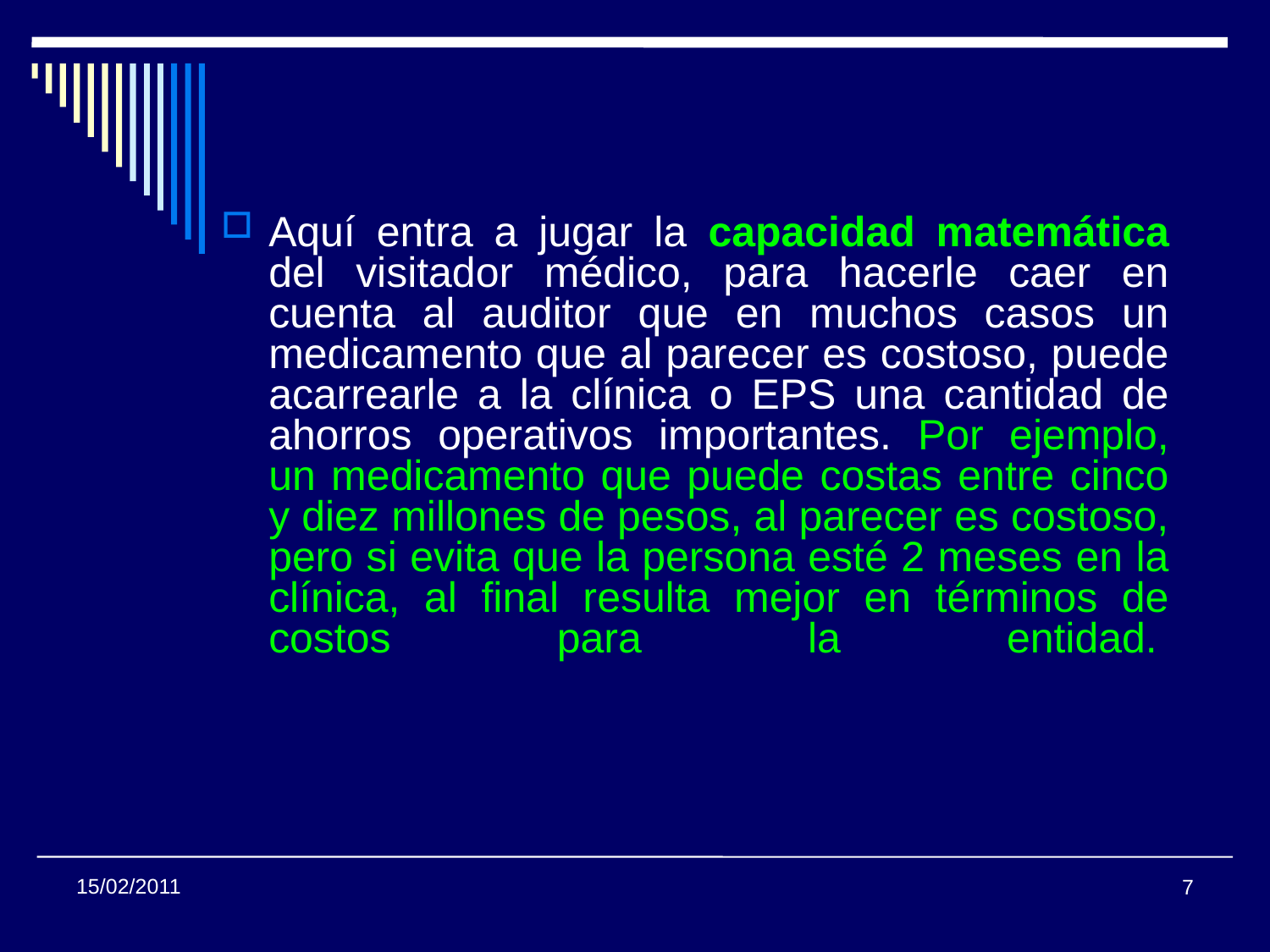

Aquí entra a jugar la capacidad matemática del visitador médico, para hacerle caer en cuenta al auditor que en muchos casos un medicamento que al parecer es costoso, puede acarrearle a la clínica o EPS una cantidad de ahorros operativos importantes. Por ejemplo, un medicamento que puede costas entre cinco y diez millones de pesos, al parecer es costoso, pero si evita que la persona esté 2 meses en la clínica, al final resulta mejor en términos de costos para la entidad.
15/02/2011
7